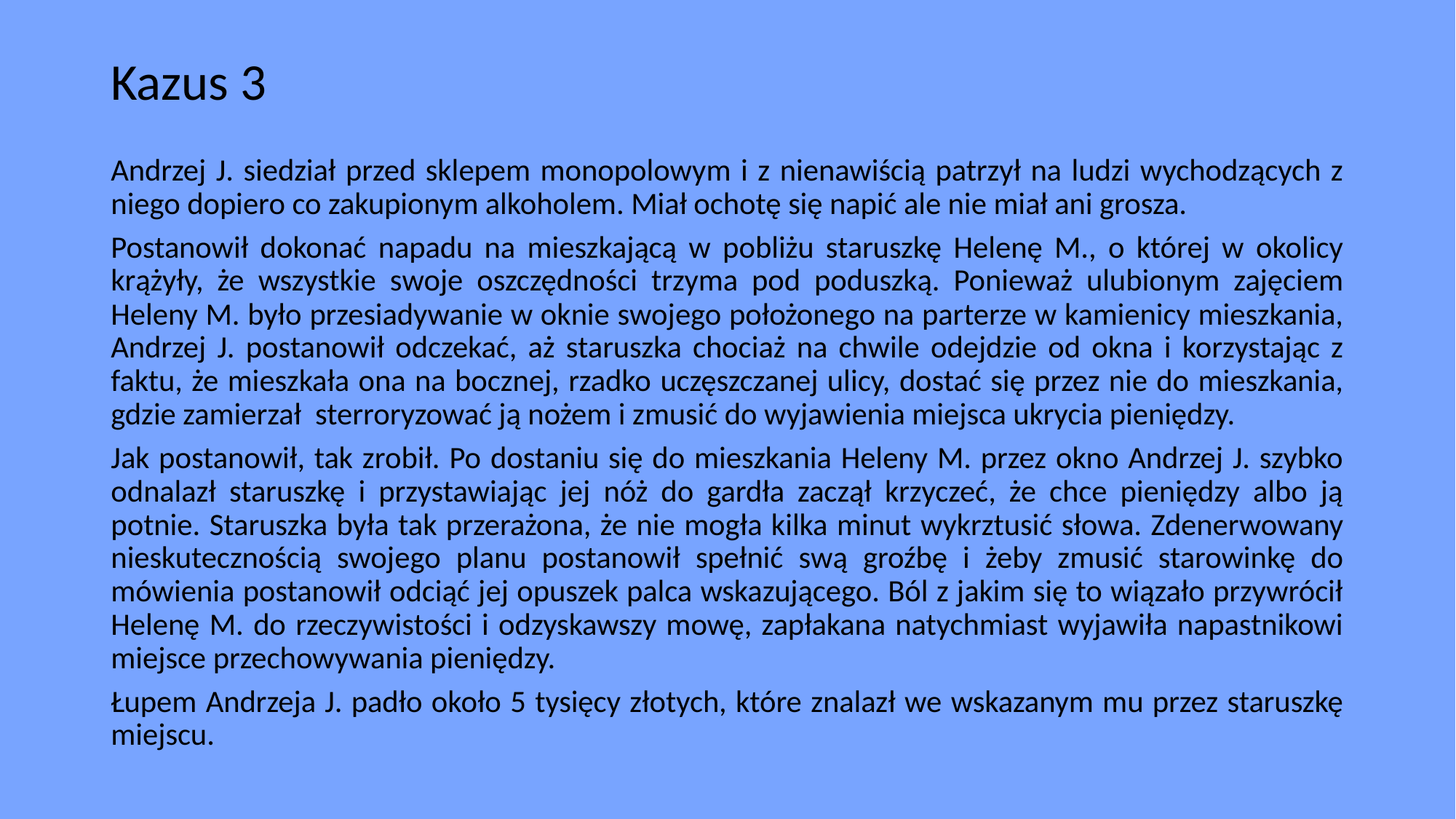

# Kazus 3
Andrzej J. siedział przed sklepem monopolowym i z nienawiścią patrzył na ludzi wychodzących z niego dopiero co zakupionym alkoholem. Miał ochotę się napić ale nie miał ani grosza.
Postanowił dokonać napadu na mieszkającą w pobliżu staruszkę Helenę M., o której w okolicy krążyły, że wszystkie swoje oszczędności trzyma pod poduszką. Ponieważ ulubionym zajęciem Heleny M. było przesiadywanie w oknie swojego położonego na parterze w kamienicy mieszkania, Andrzej J. postanowił odczekać, aż staruszka chociaż na chwile odejdzie od okna i korzystając z faktu, że mieszkała ona na bocznej, rzadko uczęszczanej ulicy, dostać się przez nie do mieszkania, gdzie zamierzał  sterroryzować ją nożem i zmusić do wyjawienia miejsca ukrycia pieniędzy.
Jak postanowił, tak zrobił. Po dostaniu się do mieszkania Heleny M. przez okno Andrzej J. szybko odnalazł staruszkę i przystawiając jej nóż do gardła zaczął krzyczeć, że chce pieniędzy albo ją potnie. Staruszka była tak przerażona, że nie mogła kilka minut wykrztusić słowa. Zdenerwowany nieskutecznością swojego planu postanowił spełnić swą groźbę i żeby zmusić starowinkę do mówienia postanowił odciąć jej opuszek palca wskazującego. Ból z jakim się to wiązało przywrócił Helenę M. do rzeczywistości i odzyskawszy mowę, zapłakana natychmiast wyjawiła napastnikowi miejsce przechowywania pieniędzy.
Łupem Andrzeja J. padło około 5 tysięcy złotych, które znalazł we wskazanym mu przez staruszkę miejscu.